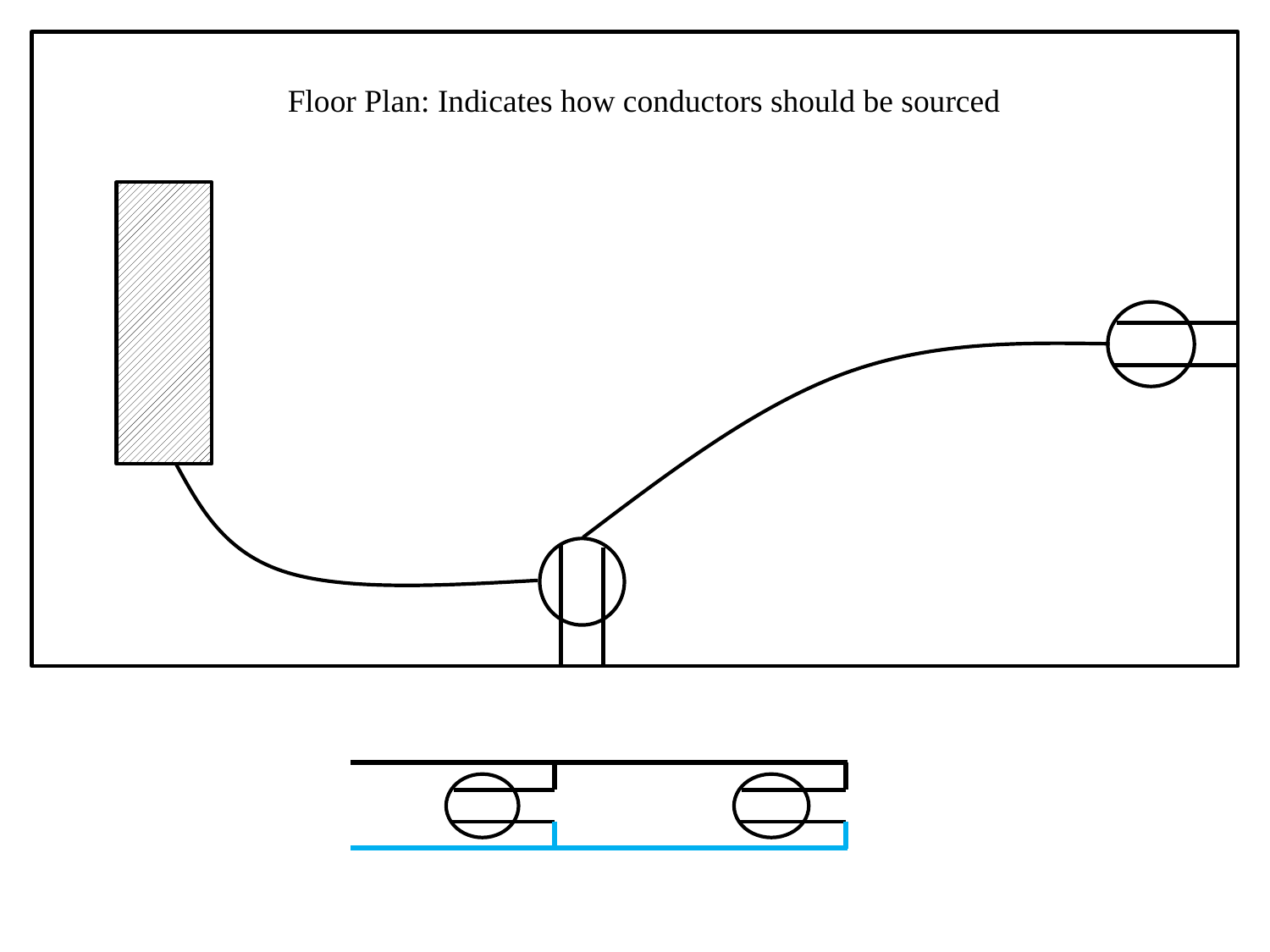

Floor Plan: Indicates how conductors should be sourced